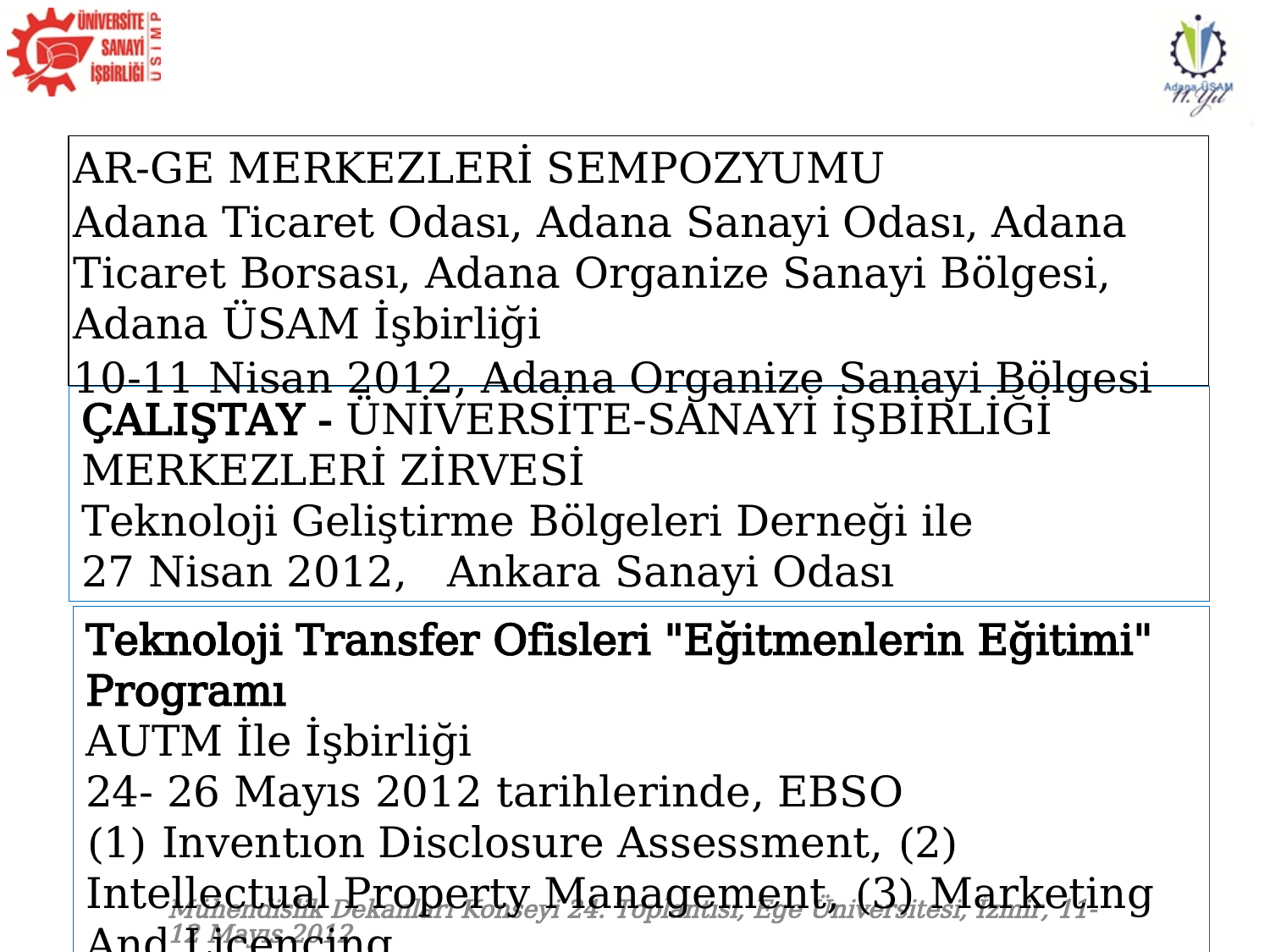

AR-GE MERKEZLERİ SEMPOZYUMU
Adana Ticaret Odası, Adana Sanayi Odası, Adana Ticaret Borsası, Adana Organize Sanayi Bölgesi, Adana ÜSAM İşbirliği
10-11 Nisan 2012, Adana Organize Sanayi Bölgesi

ÇALIŞTAY - ÜNİVERSİTE-SANAYİ İŞBİRLİĞİ MERKEZLERİ ZİRVESİ
Teknoloji Geliştirme Bölgeleri Derneği ile
27 Nisan 2012,   Ankara Sanayi Odası
Teknoloji Transfer Ofisleri "Eğitmenlerin Eğitimi" Programı
AUTM İle İşbirliği
24- 26 Mayıs 2012 tarihlerinde, EBSO
(1) Inventıon Disclosure Assessment, (2) Intellectual Property Management, (3) Marketing And Licencing
Mühendislik Dekanları Konseyi 24. Toplantısı, Ege Üniversitesi, İzmir, 11-12 Mayıs 2012